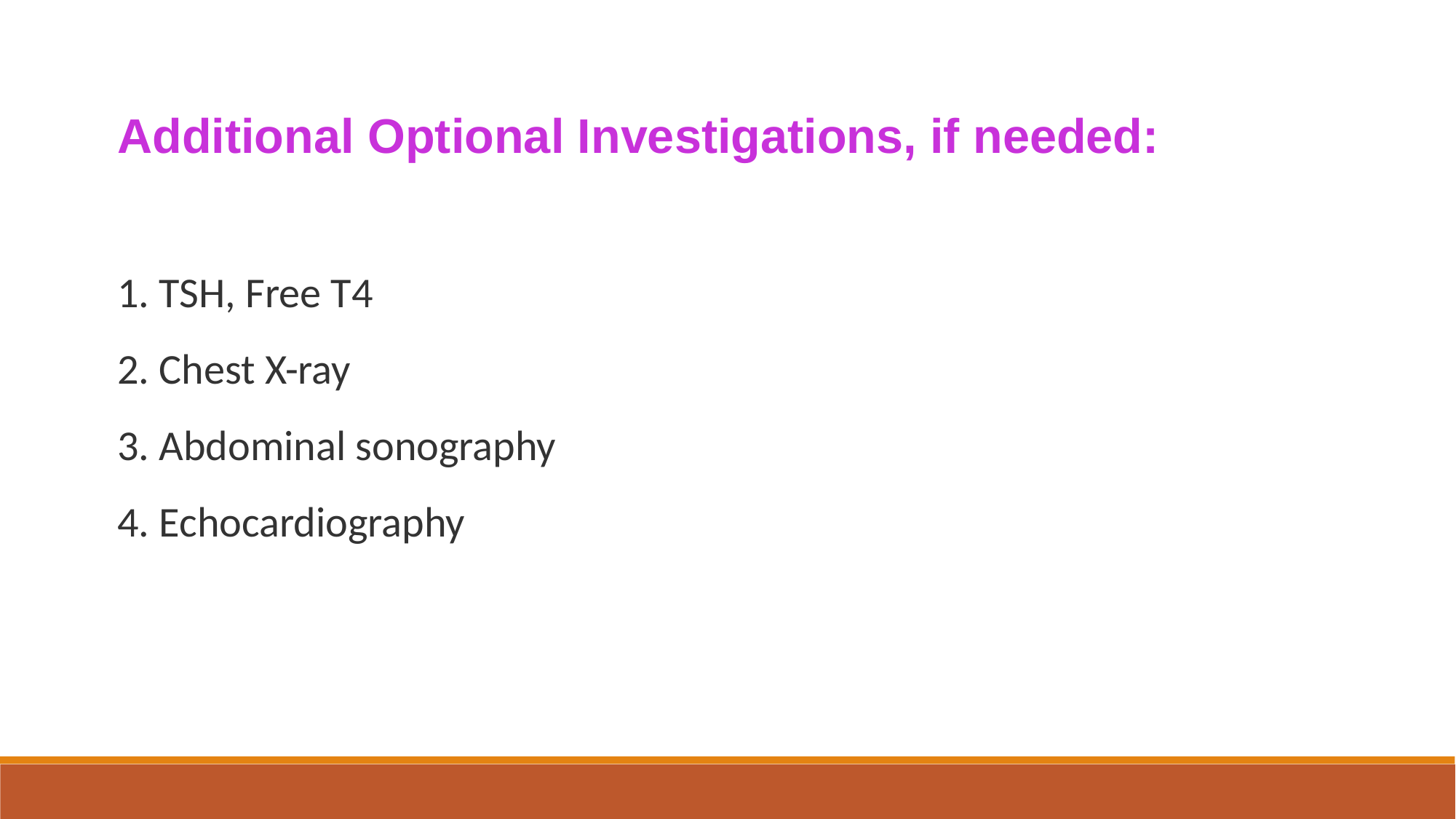

Additional Optional Investigations, if needed:

1. TSH, Free T4
2. Chest X-ray
3. Abdominal sonography
4. Echocardiography